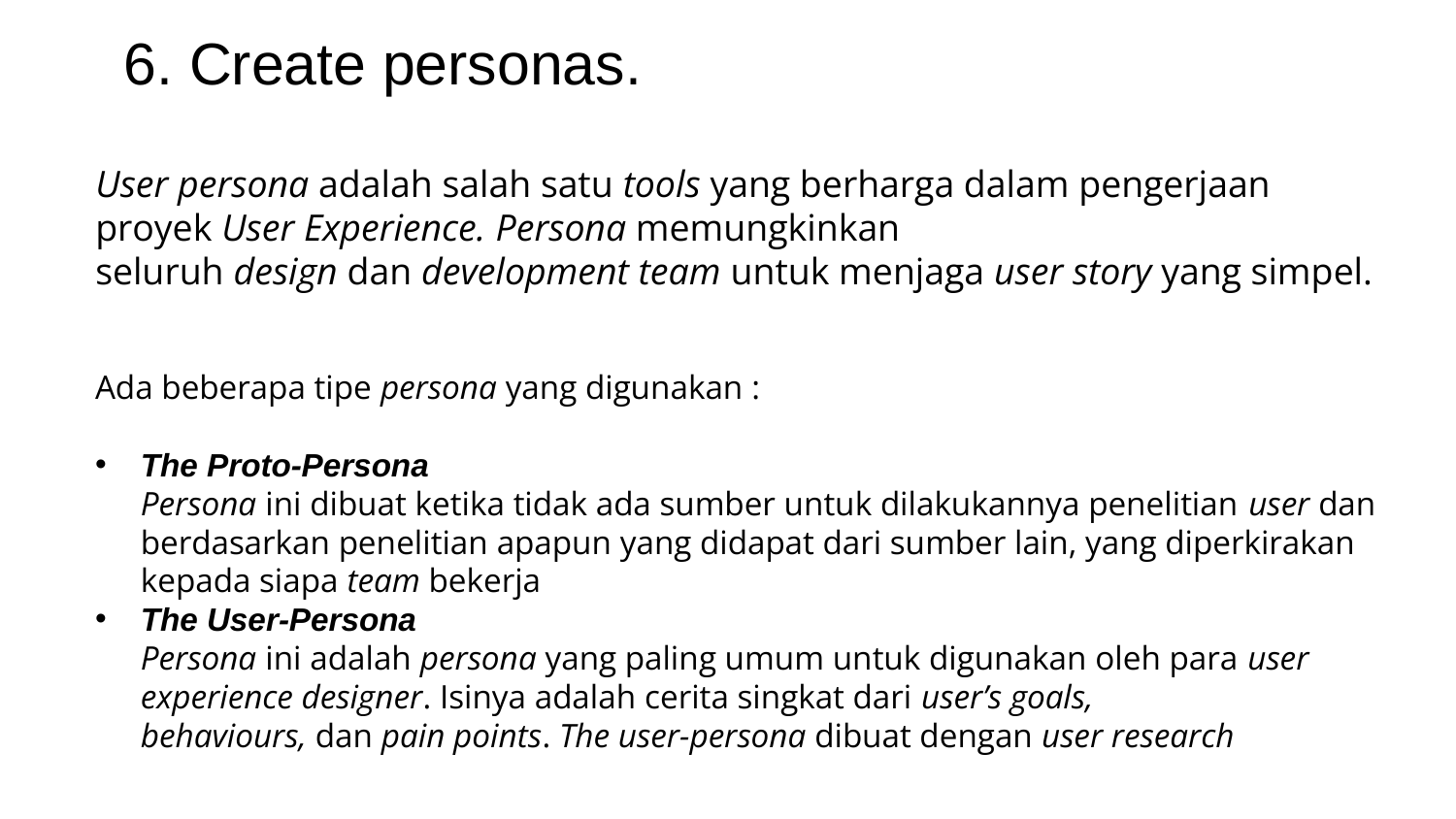

6. Create personas.
# User persona adalah salah satu tools yang berharga dalam pengerjaan proyek User Experience. Persona memungkinkan seluruh design dan development team untuk menjaga user story yang simpel.
Ada beberapa tipe persona yang digunakan :
The Proto-Persona
Persona ini dibuat ketika tidak ada sumber untuk dilakukannya penelitian user dan berdasarkan penelitian apapun yang didapat dari sumber lain, yang diperkirakan kepada siapa team bekerja
The User-Persona
Persona ini adalah persona yang paling umum untuk digunakan oleh para user experience designer. Isinya adalah cerita singkat dari user’s goals, behaviours, dan pain points. The user-persona dibuat dengan user research